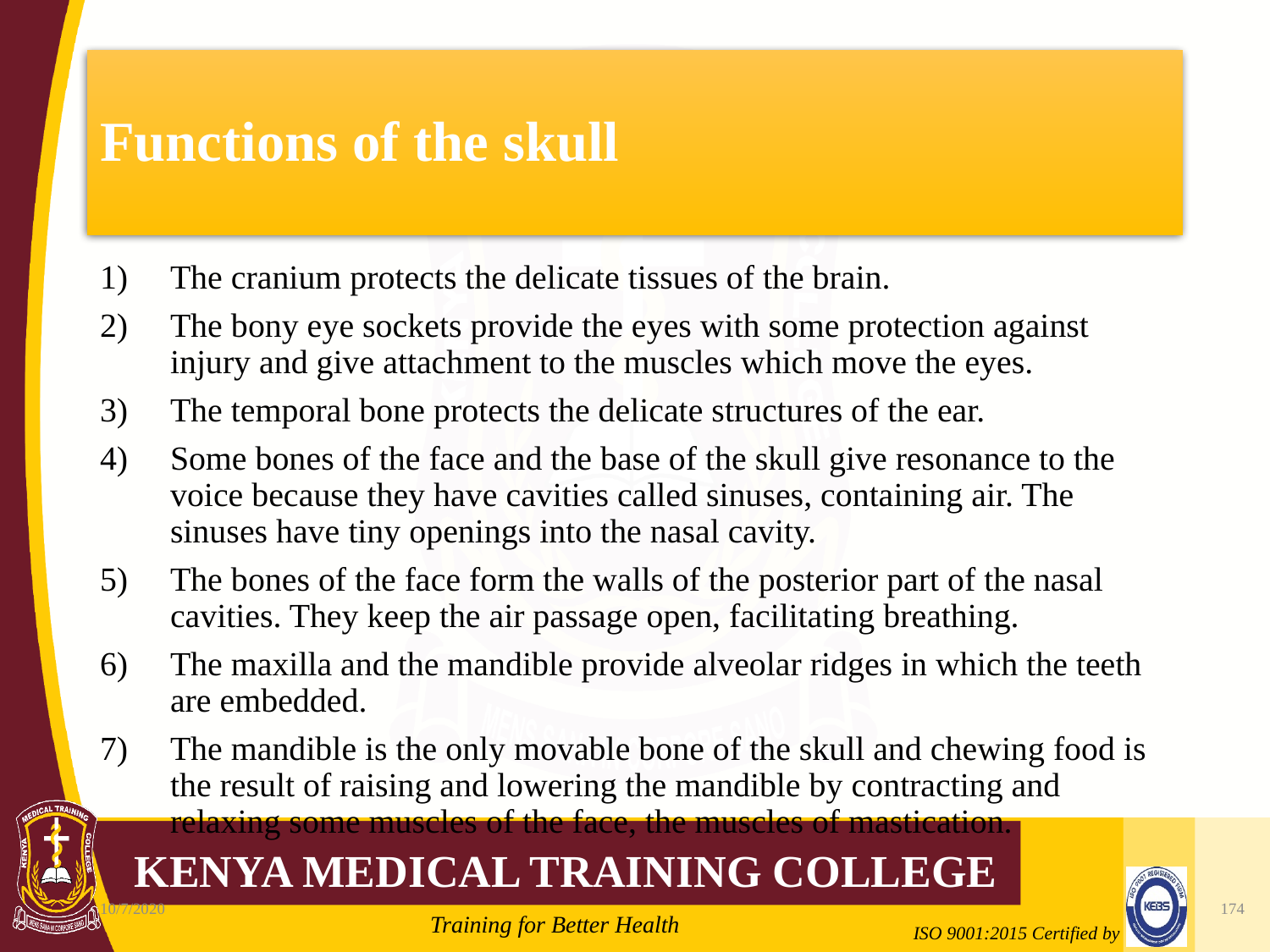

# Functions of the skull
The cranium protects the delicate tissues of the brain.
The bony eye sockets provide the eyes with some protection against injury and give attachment to the muscles which move the eyes.
The temporal bone protects the delicate structures of the ear.
Some bones of the face and the base of the skull give resonance to the voice because they have cavities called sinuses, containing air. The sinuses have tiny openings into the nasal cavity.
The bones of the face form the walls of the posterior part of the nasal cavities. They keep the air passage open, facilitating breathing.
The maxilla and the mandible provide alveolar ridges in which the teeth are embedded.
The mandible is the only movable bone of the skull and chewing food is the result of raising and lowering the mandible by contracting and relaxing some muscles of the face, the muscles of mastication.
10/7/2020
174